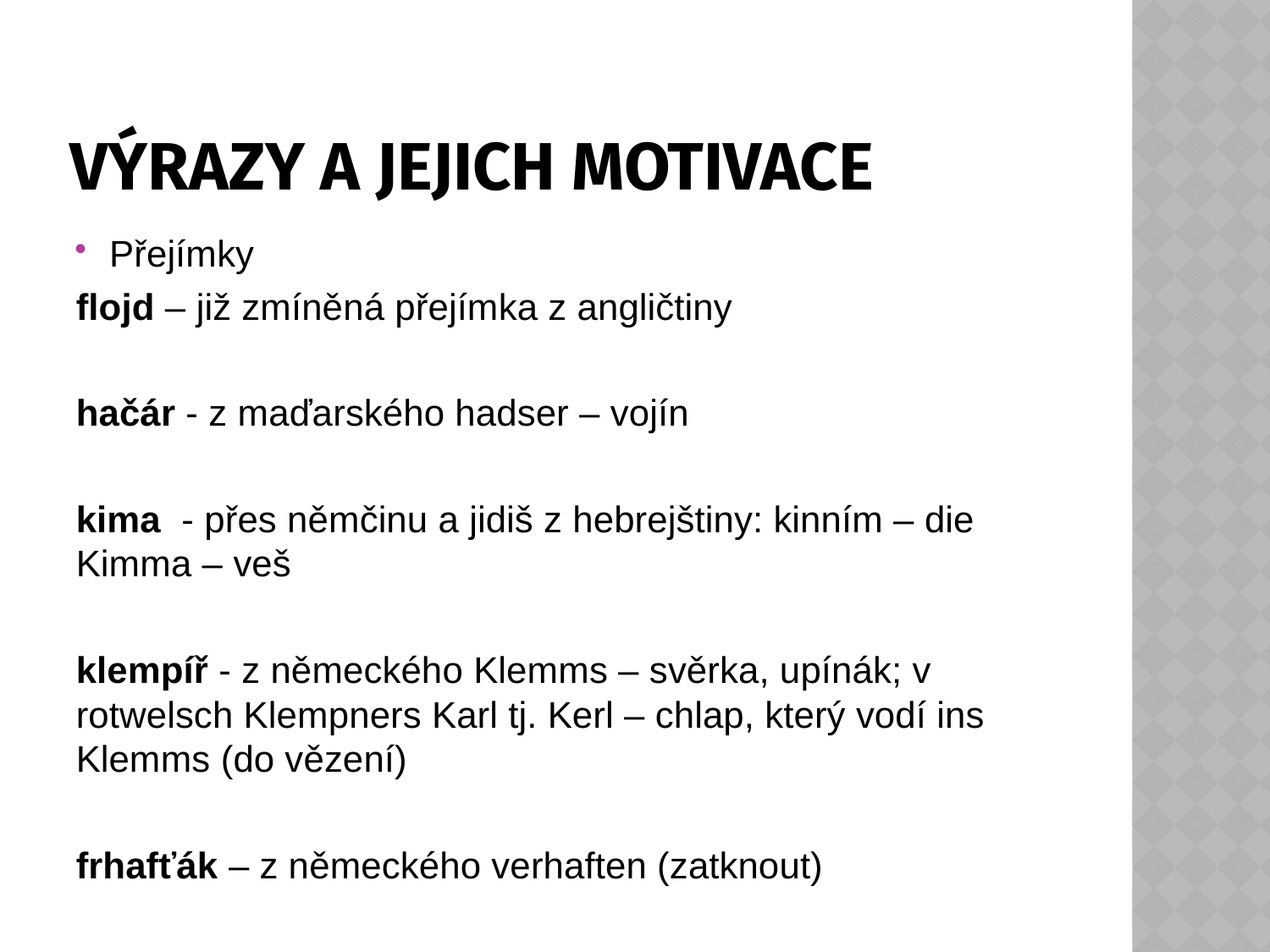

# Výrazy a jejich motivace
Přejímky
flojd – již zmíněná přejímka z angličtiny

hačár - z maďarského hadser – vojín

kima  - přes němčinu a jidiš z hebrejštiny: kinním – die Kimma – veš

klempíř - z německého Klemms – svěrka, upínák; v rotwelsch Klempners Karl tj. Kerl – chlap, který vodí ins Klemms (do vězení)

frhafťák – z německého verhaften (zatknout)